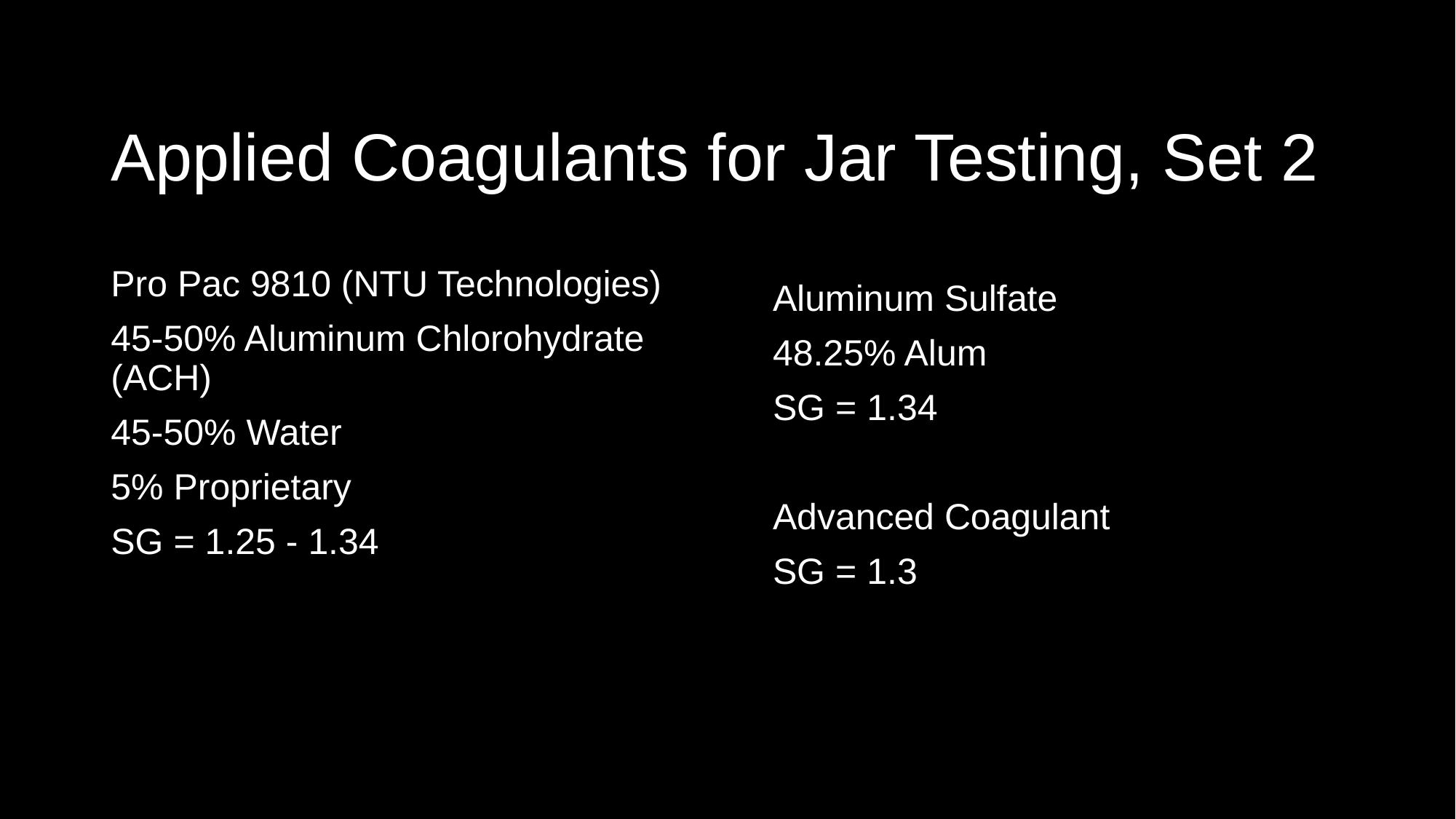

# Applied Coagulants for Jar Testing, Set 2
Pro Pac 9810 (NTU Technologies)
45-50% Aluminum Chlorohydrate (ACH)
45-50% Water
5% Proprietary
SG = 1.25 - 1.34

Aluminum Sulfate
48.25% Alum
SG = 1.34

Advanced Coagulant
SG = 1.3